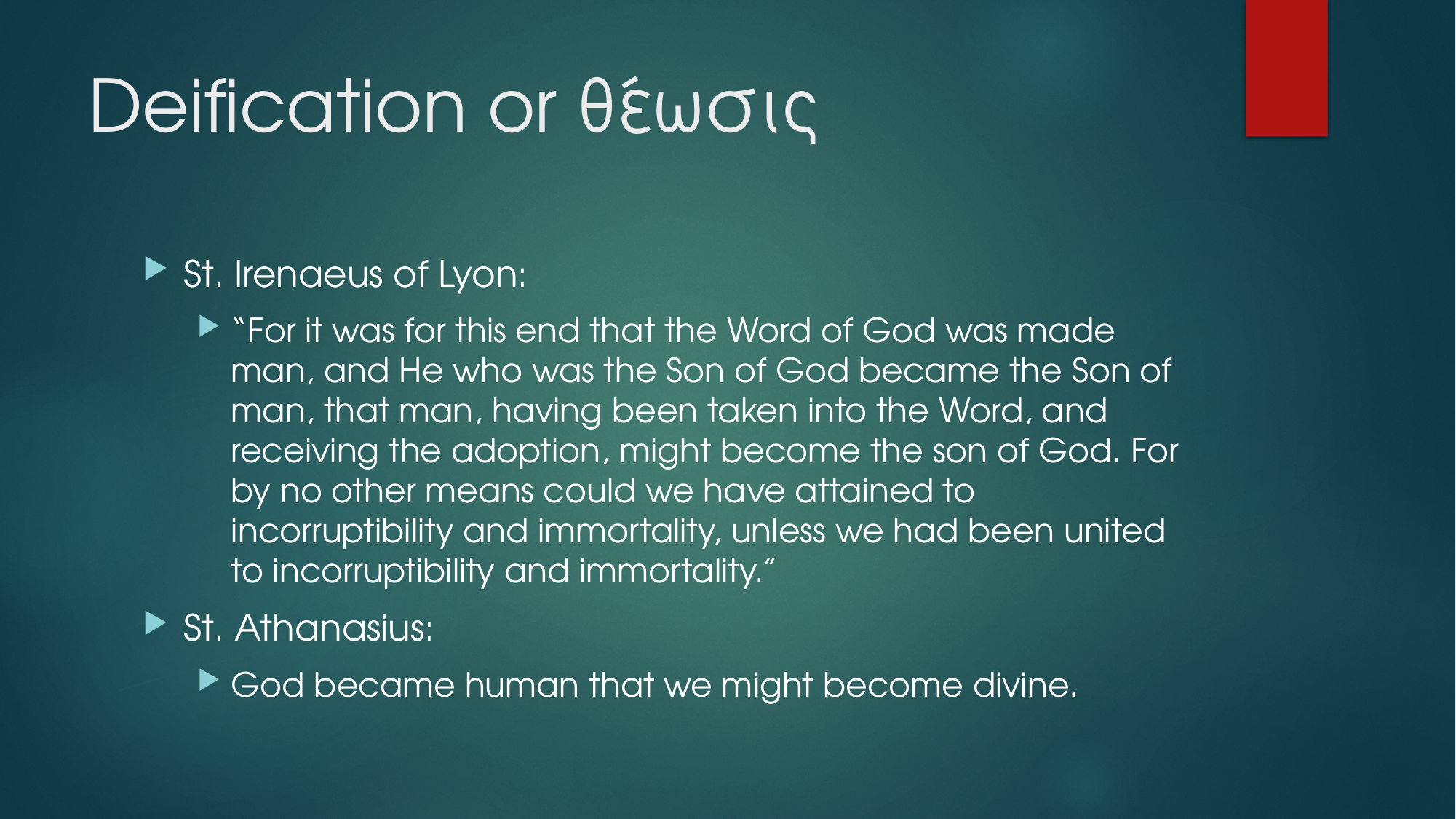

# Deification or θέωσις
St. Irenaeus of Lyon:
“For it was for this end that the Word of God was made man, and He who was the Son of God became the Son of man, that man, having been taken into the Word, and receiving the adoption, might become the son of God. For by no other means could we have attained to incorruptibility and immortality, unless we had been united to incorruptibility and immortality.”
St. Athanasius:
God became human that we might become divine.